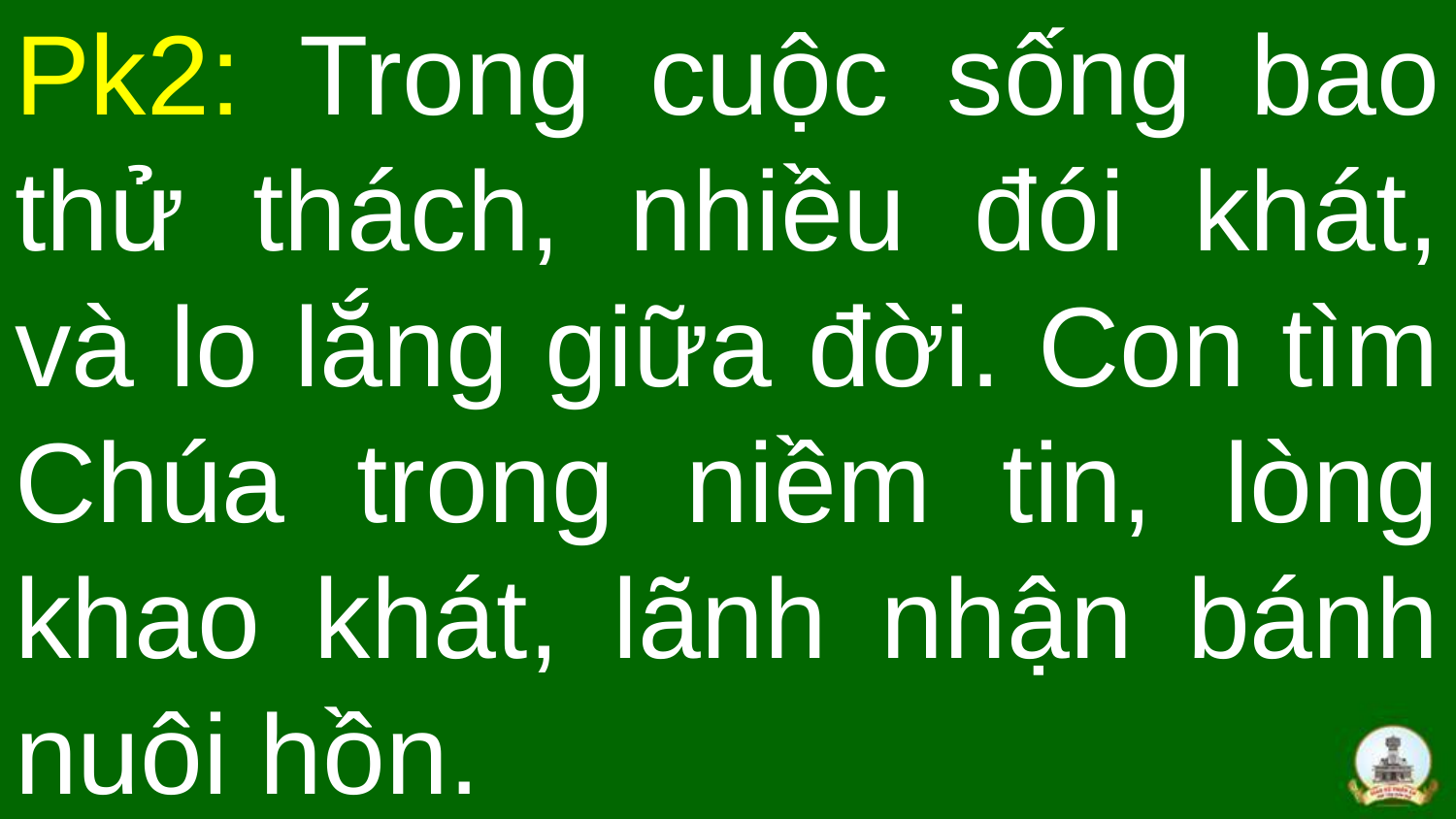

# Pk2: Trong cuộc sống bao thử thách, nhiều đói khát, và lo lắng giữa đời. Con tìm Chúa trong niềm tin, lòng khao khát, lãnh nhận bánh nuôi hồn.